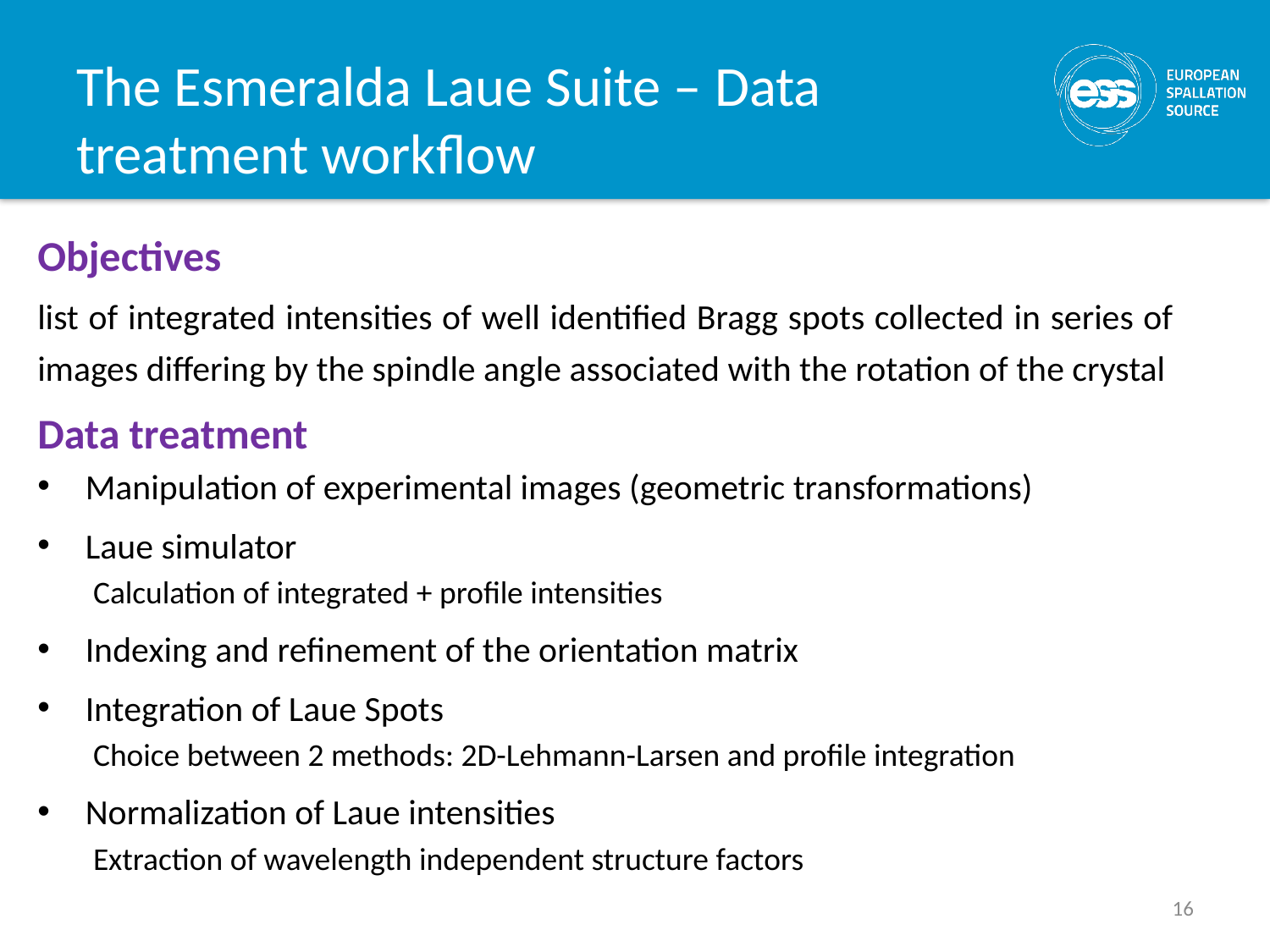

# The Esmeralda Laue Suite – Data treatment workflow
Objectives
list of integrated intensities of well identified Bragg spots collected in series of images differing by the spindle angle associated with the rotation of the crystal

Data treatment
Manipulation of experimental images (geometric transformations)

Laue simulator
Calculation of integrated + profile intensities

Indexing and refinement of the orientation matrix

Integration of Laue Spots
Choice between 2 methods: 2D-Lehmann-Larsen and profile integration

Normalization of Laue intensities
Extraction of wavelength independent structure factors
16